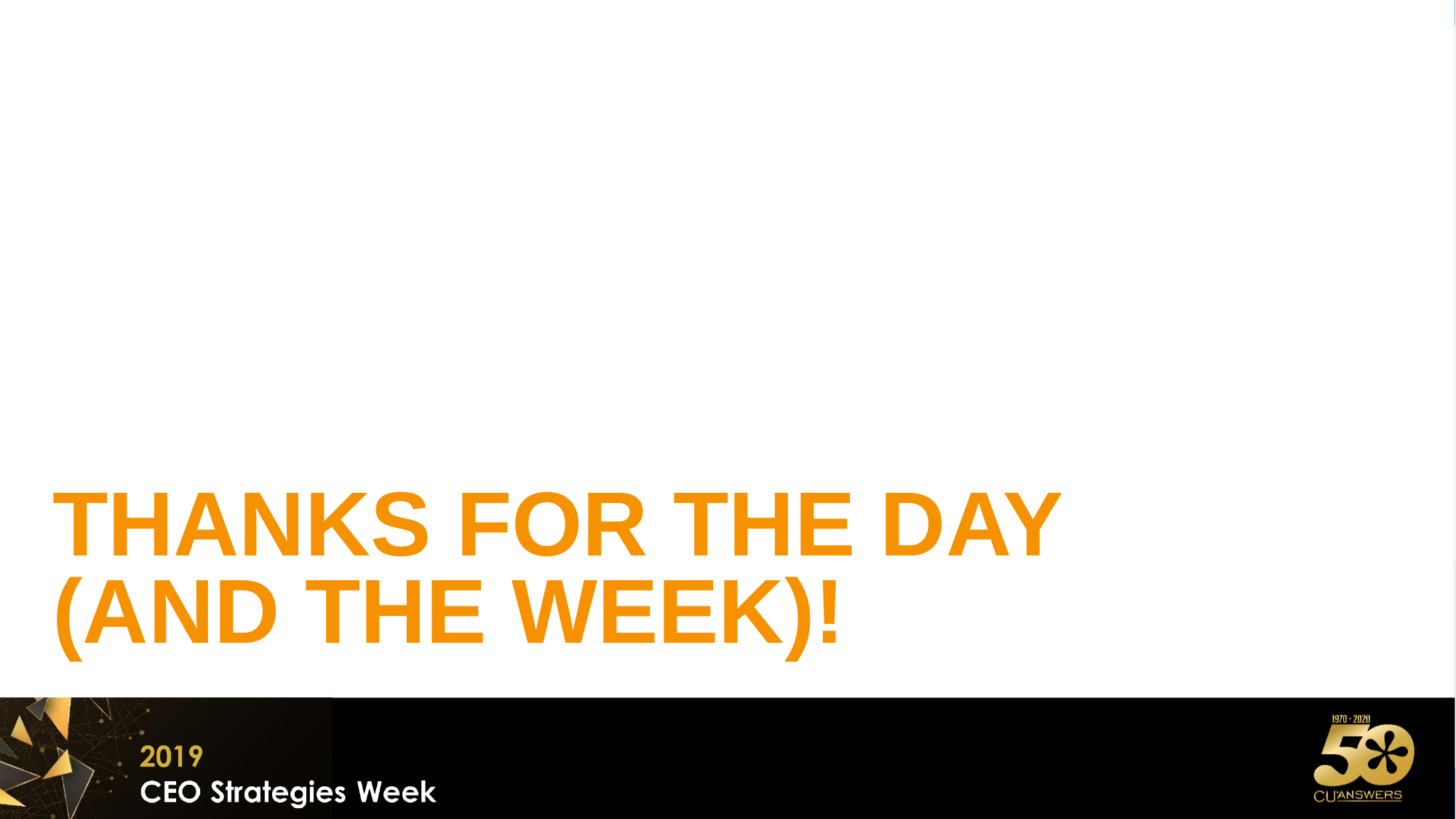

# Thanks for the day (and the week)!